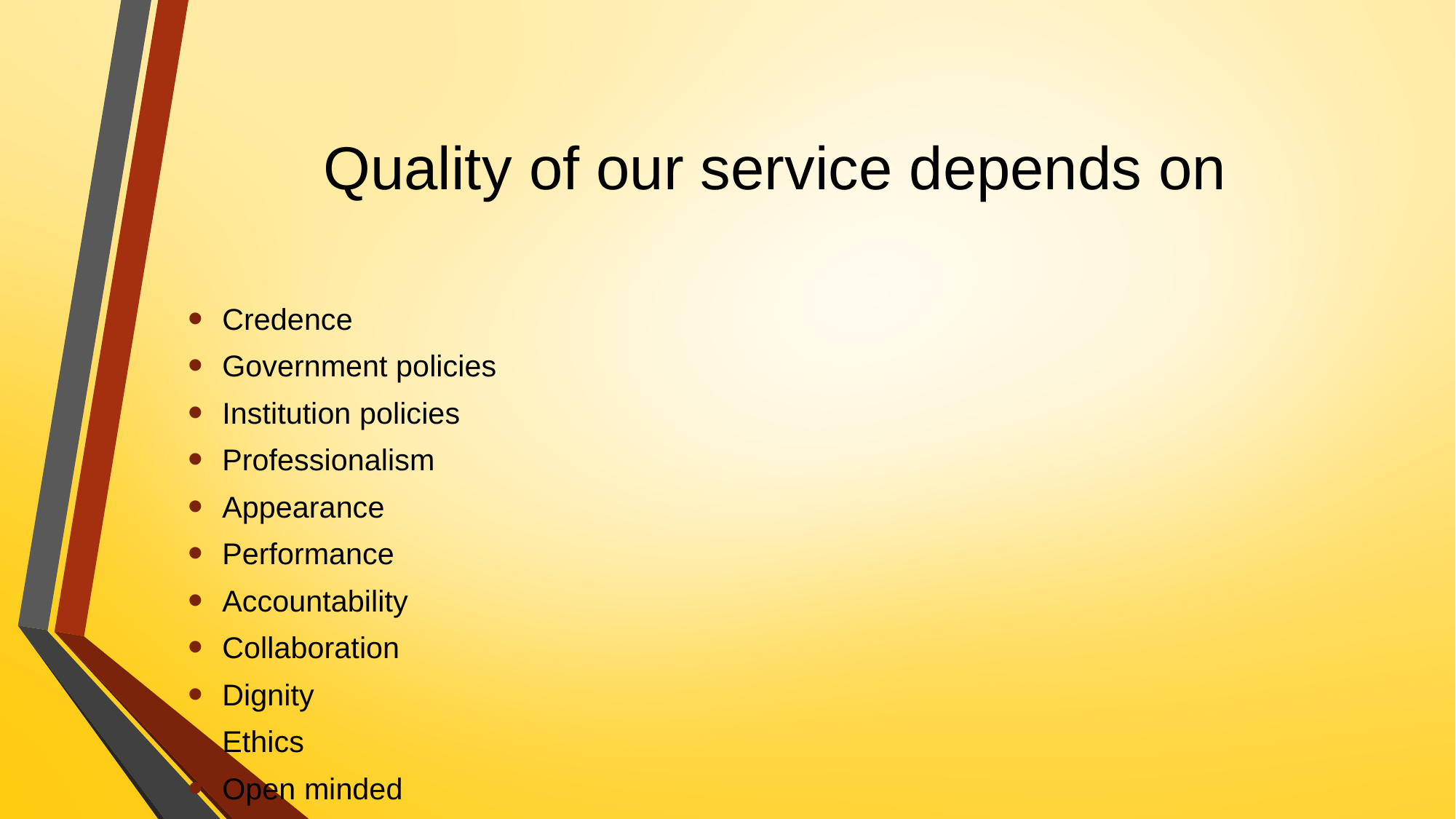

# Quality of our service depends on

Credence
Government policies
Institution policies
Professionalism
Appearance
Performance
Accountability
Collaboration
Dignity
Ethics
Open minded